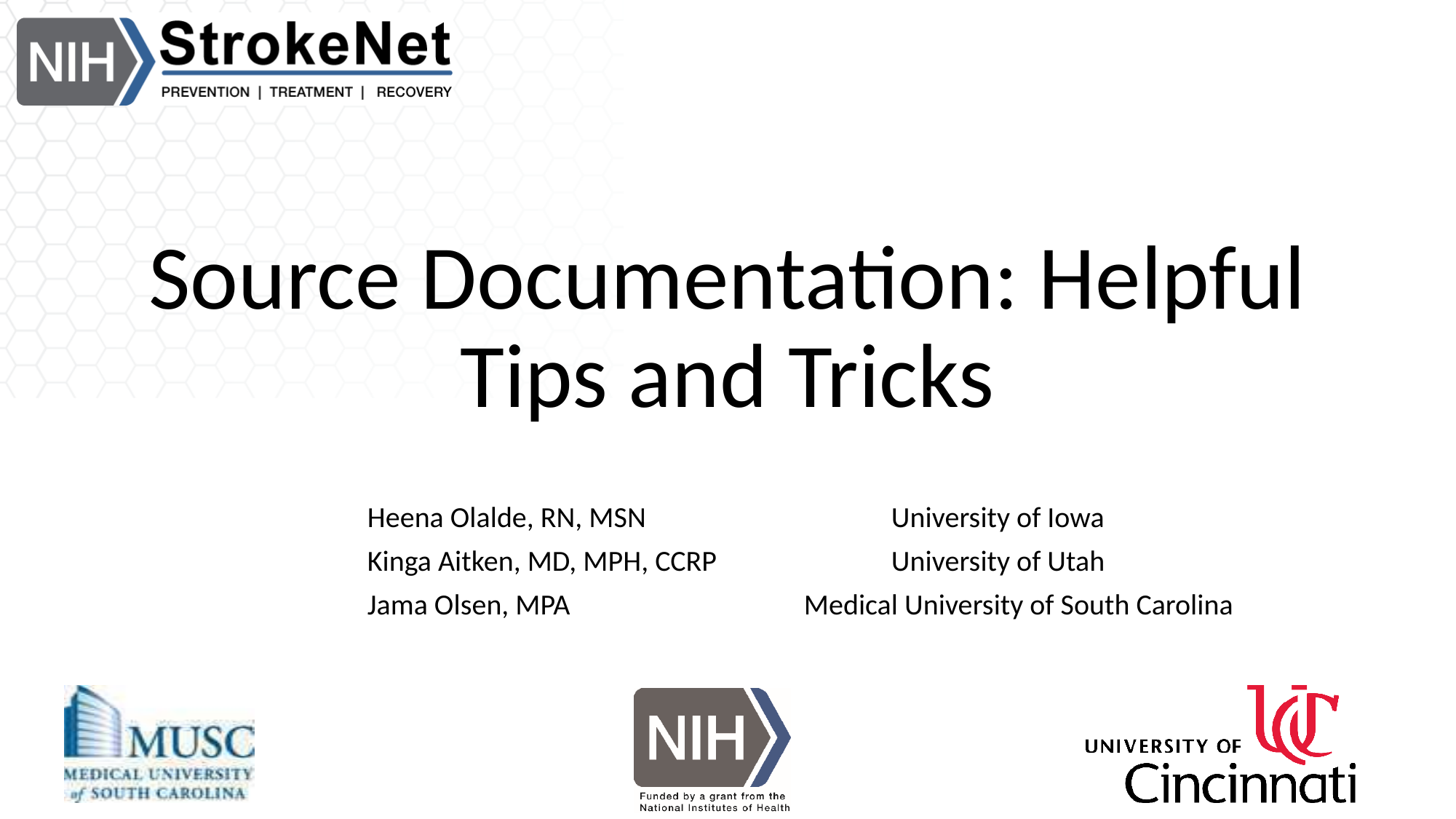

# Source Documentation: Helpful Tips and Tricks
		Heena Olalde, RN, MSN	               	University of Iowa
		Kinga Aitken, MD, MPH, CCRP		University of Utah
		Jama Olsen, MPA              		Medical University of South Carolina